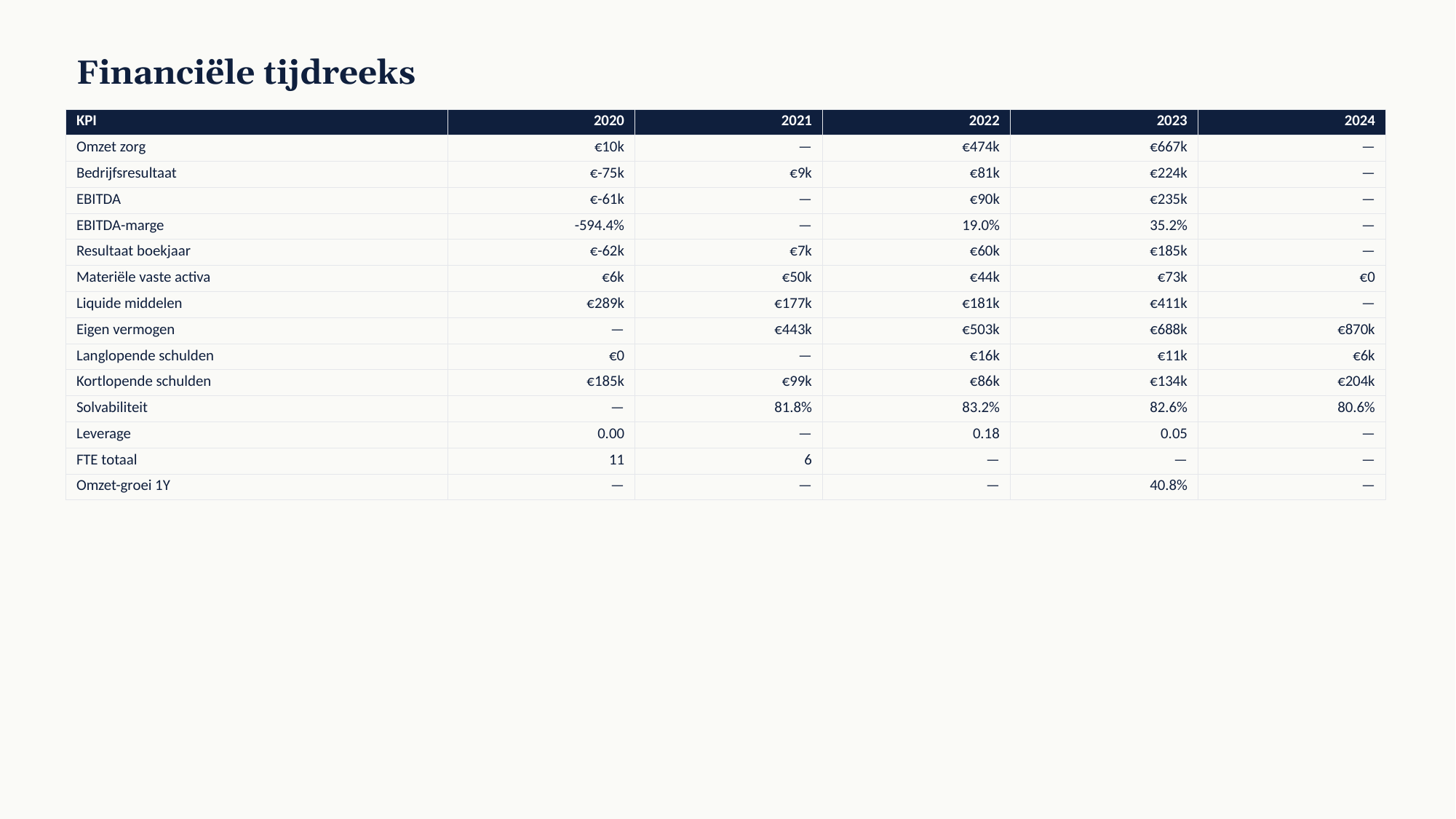

Financiële tijdreeks
| KPI | 2020 | 2021 | 2022 | 2023 | 2024 |
| --- | --- | --- | --- | --- | --- |
| Omzet zorg | €10k | — | €474k | €667k | — |
| Bedrijfsresultaat | €-75k | €9k | €81k | €224k | — |
| EBITDA | €-61k | — | €90k | €235k | — |
| EBITDA-marge | -594.4% | — | 19.0% | 35.2% | — |
| Resultaat boekjaar | €-62k | €7k | €60k | €185k | — |
| Materiële vaste activa | €6k | €50k | €44k | €73k | €0 |
| Liquide middelen | €289k | €177k | €181k | €411k | — |
| Eigen vermogen | — | €443k | €503k | €688k | €870k |
| Langlopende schulden | €0 | — | €16k | €11k | €6k |
| Kortlopende schulden | €185k | €99k | €86k | €134k | €204k |
| Solvabiliteit | — | 81.8% | 83.2% | 82.6% | 80.6% |
| Leverage | 0.00 | — | 0.18 | 0.05 | — |
| FTE totaal | 11 | 6 | — | — | — |
| Omzet-groei 1Y | — | — | — | 40.8% | — |